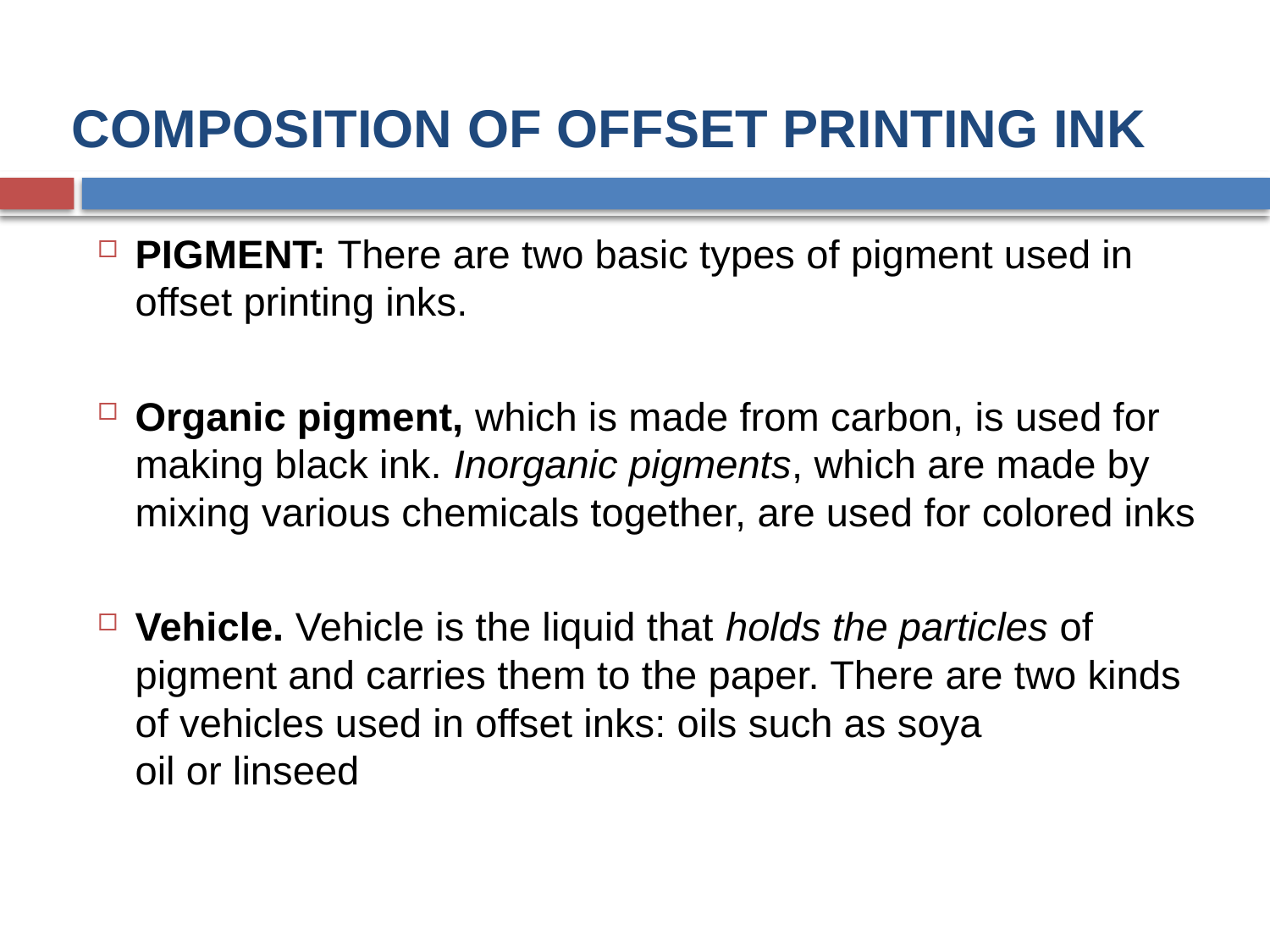

# COMPOSITION OF OFFSET PRINTING INK
PIGMENT: There are two basic types of pigment used in offset printing inks.

Organic pigment, which is made from carbon, is used for making black ink. Inorganic pigments, which are made by mixing various chemicals together, are used for colored inks

Vehicle. Vehicle is the liquid that holds the particles of pigment and carries them to the paper. There are two kinds of vehicles used in offset inks: oils such as soya oil or linseed